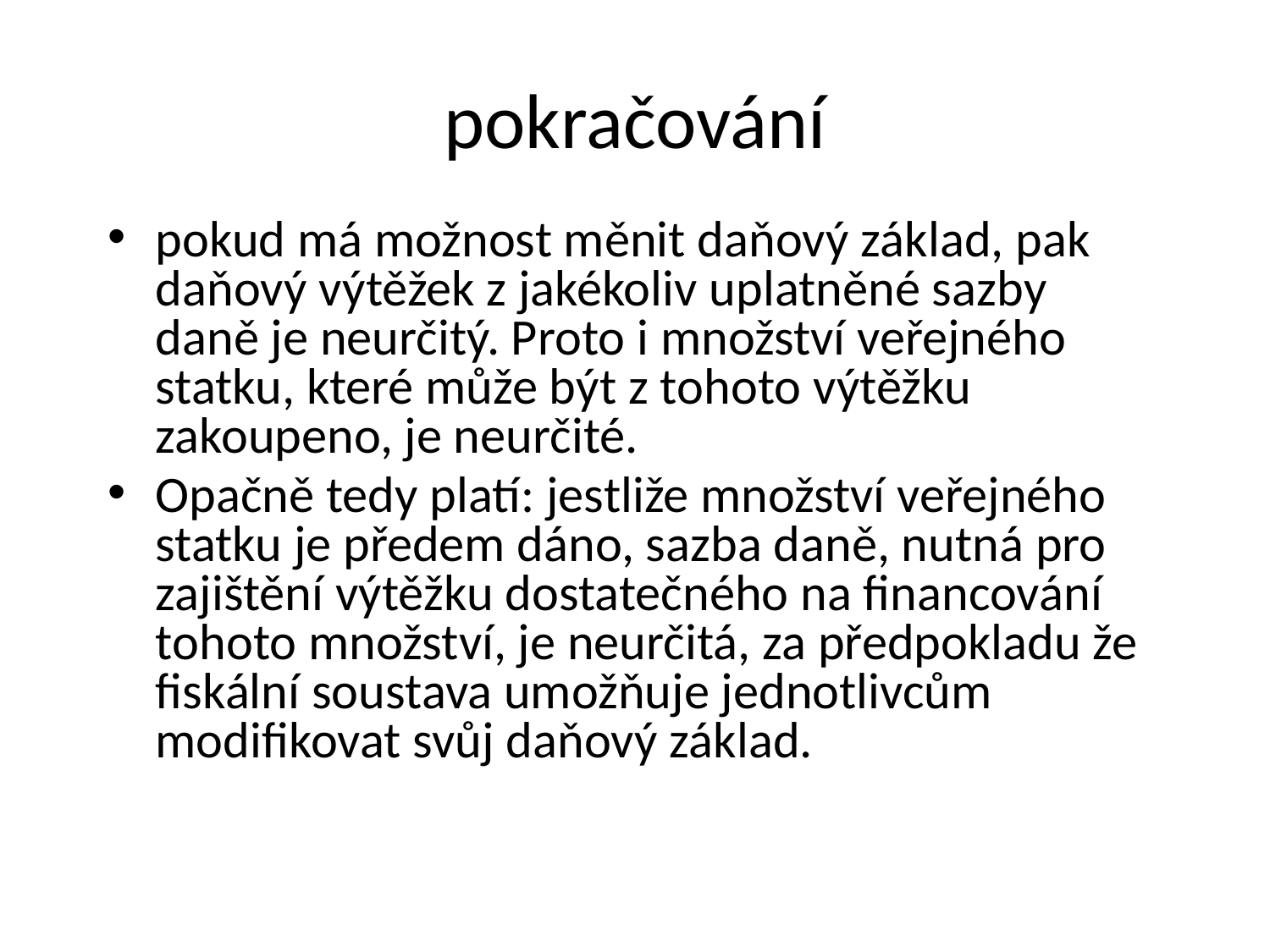

# pokračování
pokud má možnost měnit daňový základ, pak daňový výtěžek z jakékoliv uplatněné sazby daně je neurčitý. Proto i množství veřejného statku, které může být z tohoto výtěžku zakoupeno, je neurčité.
Opačně tedy platí: jestliže množství veřejného statku je předem dáno, sazba daně, nutná pro zajištění výtěžku dostatečného na financování tohoto množství, je neurčitá, za předpokladu že fiskální soustava umožňuje jednotlivcům modifikovat svůj daňový základ.